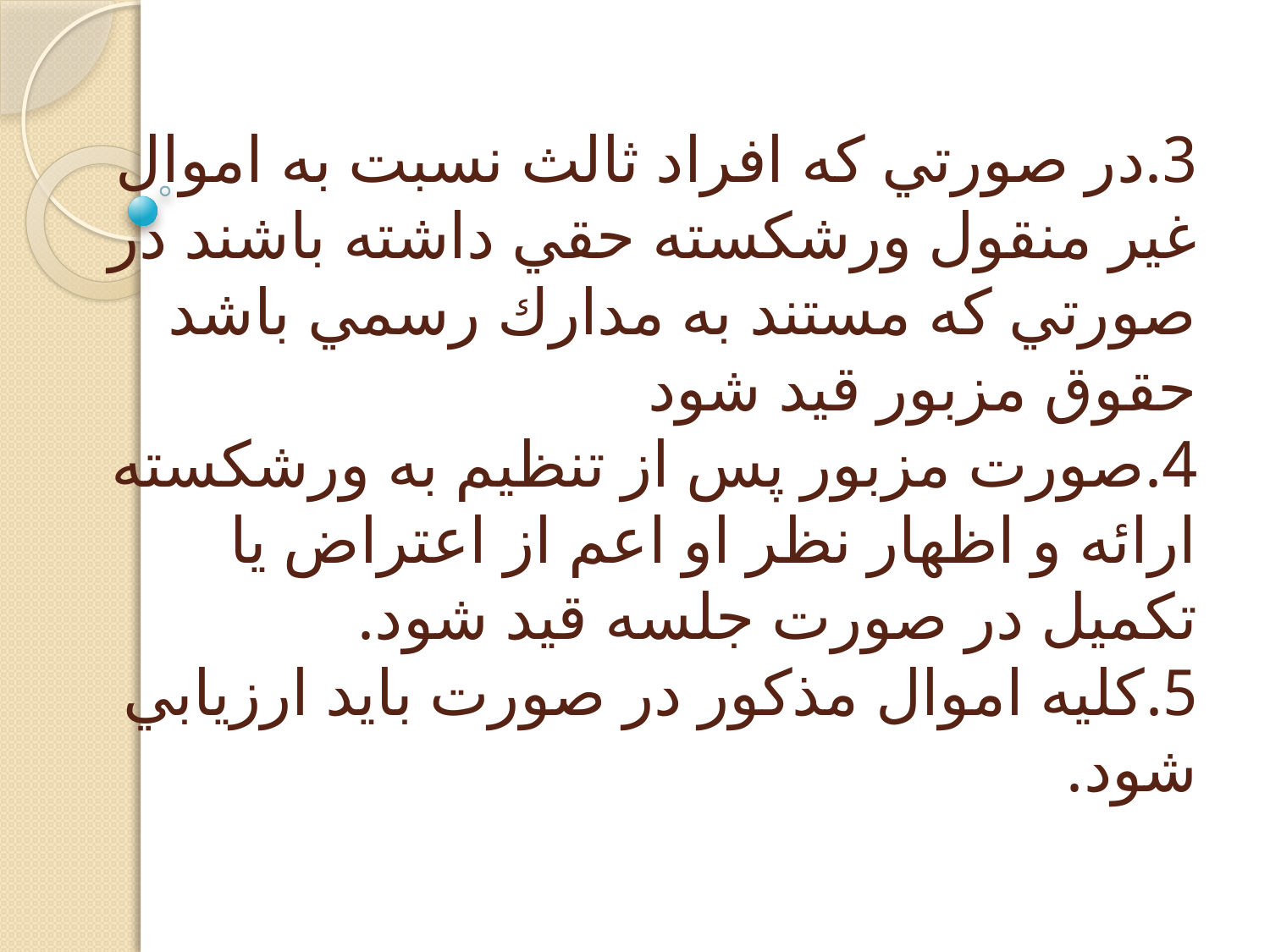

# 3.در صورتي كه افراد ثالث نسبت به اموال غير منقول ورشكسته حقي داشته باشند در صورتي كه مستند به مدارك رسمي باشد حقوق مزبور قيد شود 4.صورت مزبور پس از تنظيم به ورشكسته ارائه و اظهار نظر او اعم از اعتراض يا تكميل در صورت جلسه قيد شود. 5.كليه اموال مذكور در صورت بايد ارزيابي شود.